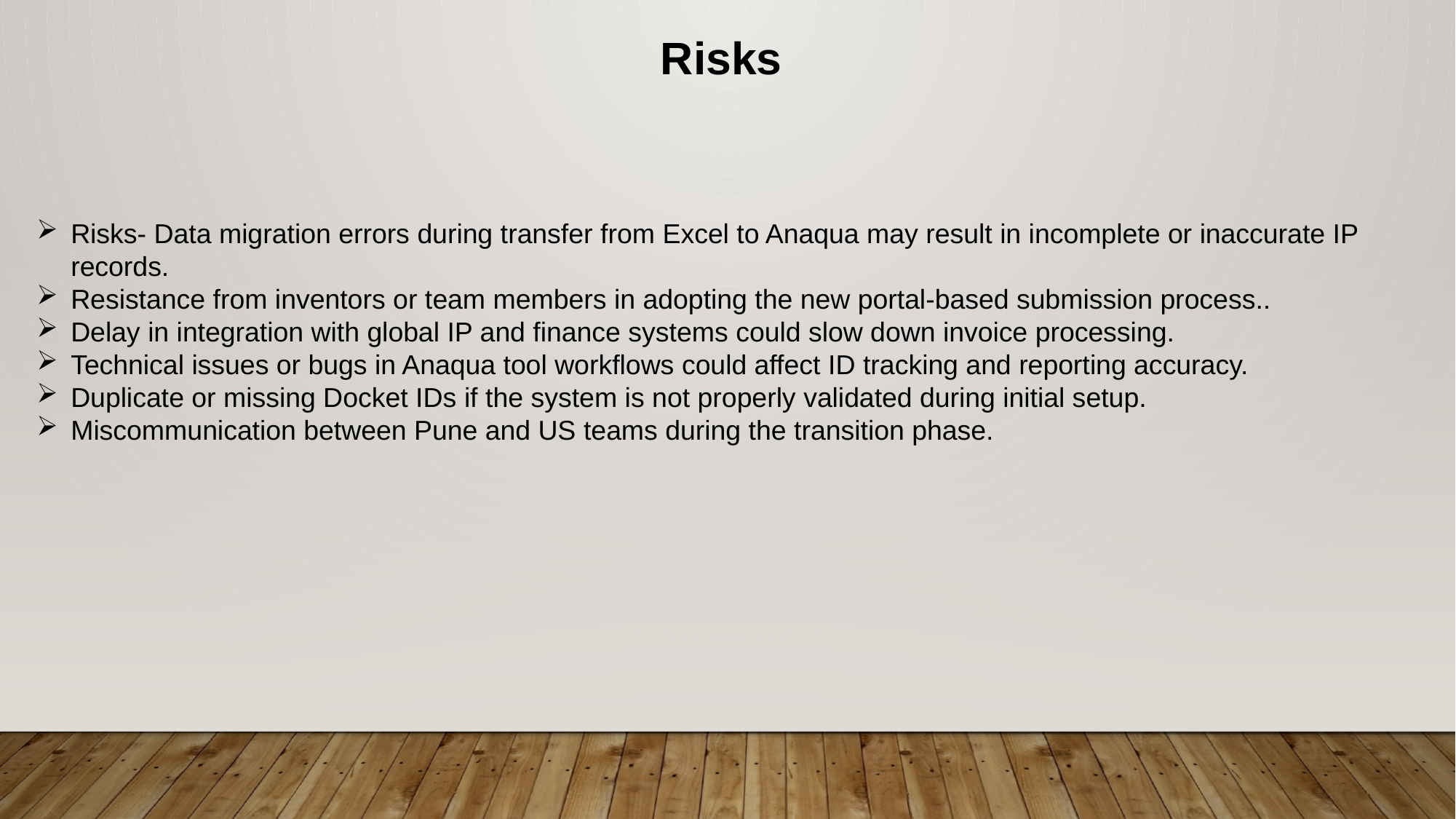

Risks
Risks- Data migration errors during transfer from Excel to Anaqua may result in incomplete or inaccurate IP records.
Resistance from inventors or team members in adopting the new portal-based submission process..
Delay in integration with global IP and finance systems could slow down invoice processing.
Technical issues or bugs in Anaqua tool workflows could affect ID tracking and reporting accuracy.
Duplicate or missing Docket IDs if the system is not properly validated during initial setup.
Miscommunication between Pune and US teams during the transition phase.